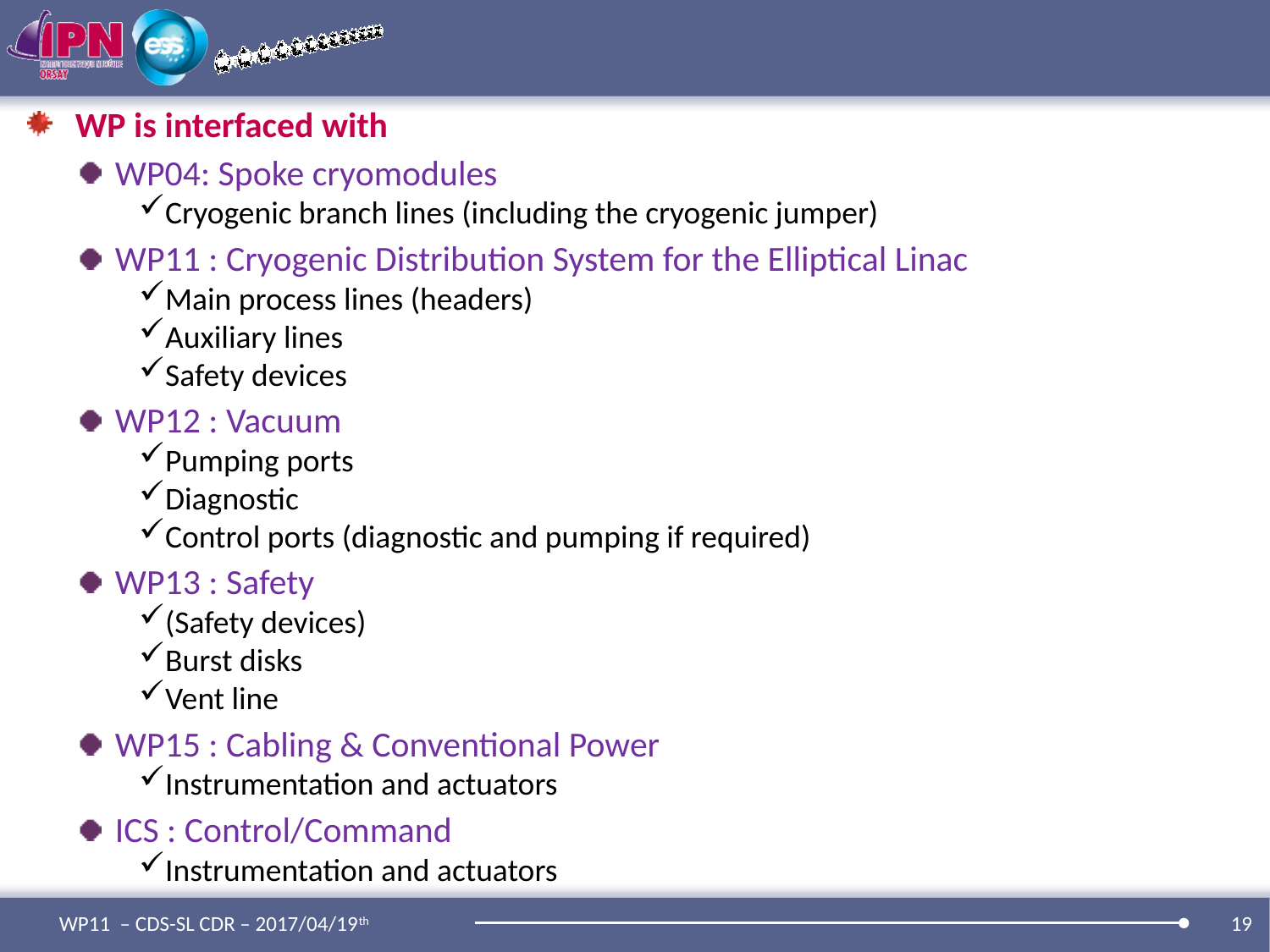

#
WP is interfaced with
WP04: Spoke cryomodules
Cryogenic branch lines (including the cryogenic jumper)
WP11 : Cryogenic Distribution System for the Elliptical Linac
Main process lines (headers)
Auxiliary lines
Safety devices
WP12 : Vacuum
Pumping ports
Diagnostic
Control ports (diagnostic and pumping if required)
WP13 : Safety
(Safety devices)
Burst disks
Vent line
WP15 : Cabling & Conventional Power
Instrumentation and actuators
ICS : Control/Command
Instrumentation and actuators